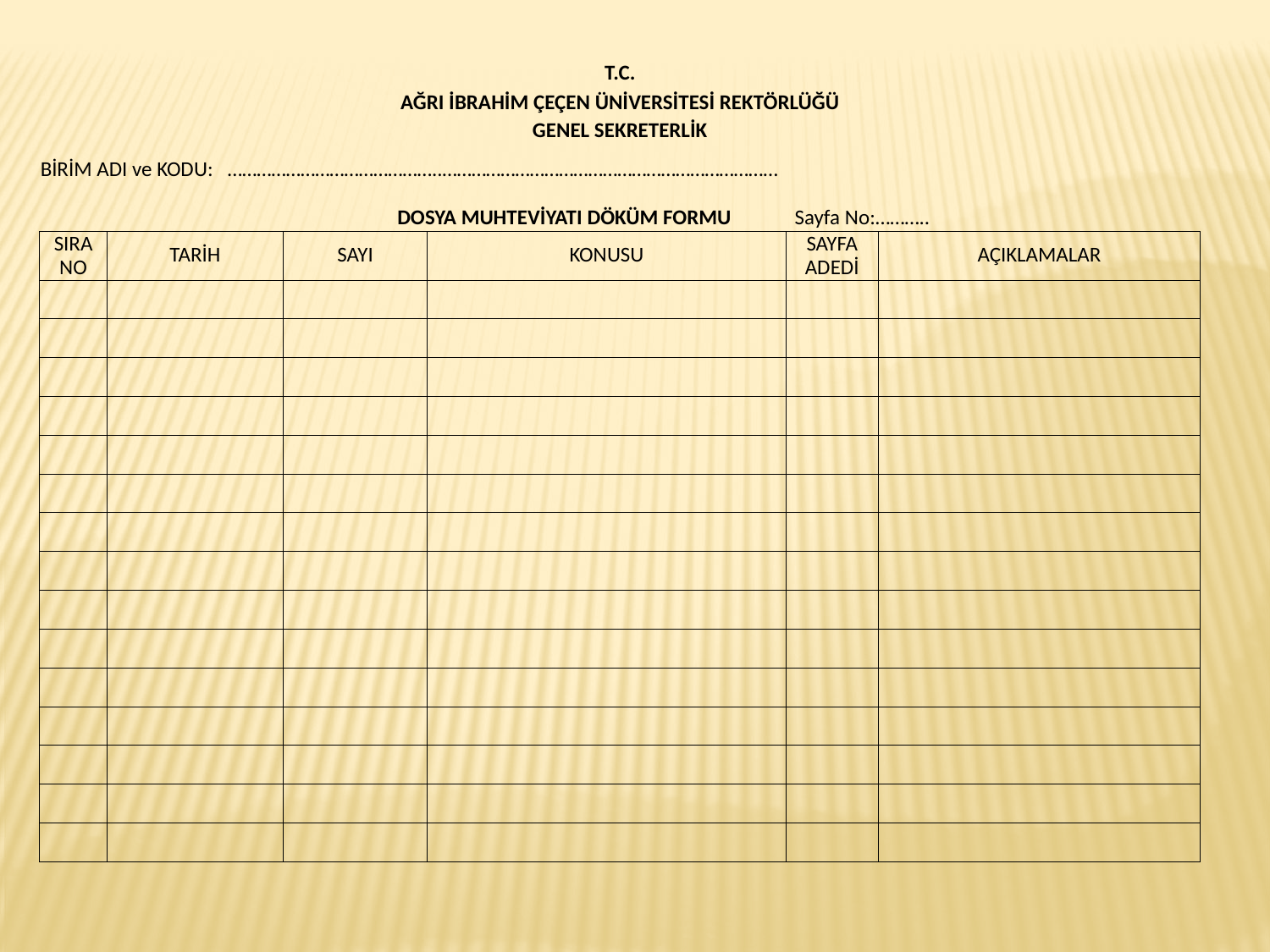

| T.C. |  |  |  |  |  |
| --- | --- | --- | --- | --- | --- |
| AĞRI İBRAHİM ÇEÇEN ÜNİVERSİTESİ REKTÖRLÜĞÜ |  |  |  |  |  |
| GENEL SEKRETERLİK |  |  |  |  |  |
| BİRİM ADI ve KODU: ……………………………………..…………………………………………………………… |  |  |  |  |  |
|  |  |  |  |  |  |
| DOSYA MUHTEVİYATI DÖKÜM FORMU Sayfa No:……….. |  |  |  |  |  |
| SIRA | TARİH | SAYI | KONUSU | SAYFA | AÇIKLAMALAR |
| NO |  |  |  | ADEDİ |  |
|  |  |  |  |  |  |
|  |  |  |  |  |  |
|  |  |  |  |  |  |
|  |  |  |  |  |  |
|  |  |  |  |  |  |
|  |  |  |  |  |  |
|  |  |  |  |  |  |
|  |  |  |  |  |  |
|  |  |  |  |  |  |
|  |  |  |  |  |  |
|  |  |  |  |  |  |
|  |  |  |  |  |  |
|  |  |  |  |  |  |
|  |  |  |  |  |  |
|  |  |  |  |  |  |
115